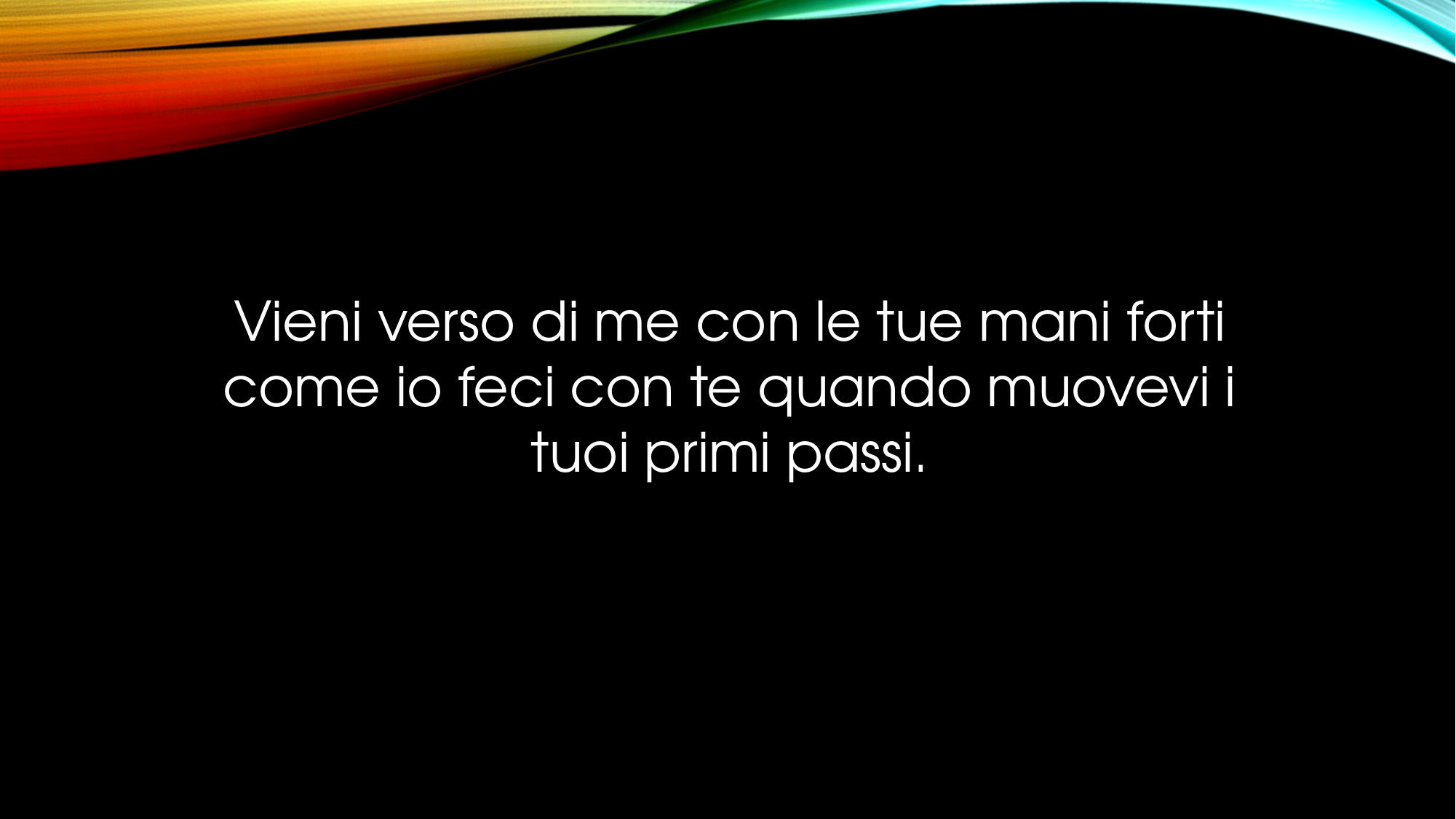

Vieni verso di me con le tue mani forti come io feci con te quando muovevi i tuoi primi passi.